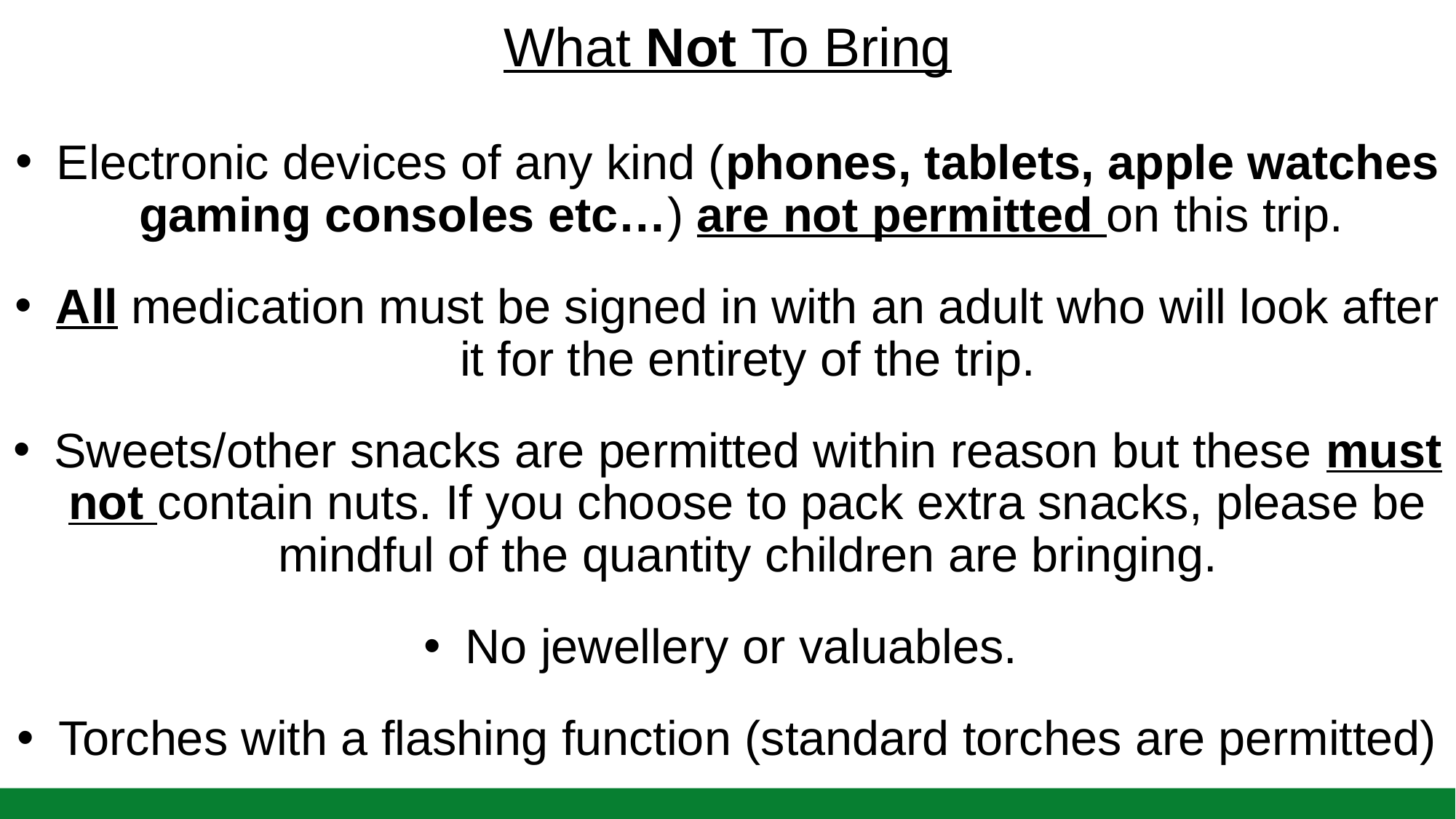

What Not To Bring

Electronic devices of any kind (phones, tablets, apple watches gaming consoles etc…) are not permitted on this trip.

All medication must be signed in with an adult who will look after it for the entirety of the trip.

Sweets/other snacks are permitted within reason but these must not contain nuts. If you choose to pack extra snacks, please be mindful of the quantity children are bringing.

No jewellery or valuables.

Torches with a flashing function (standard torches are permitted)